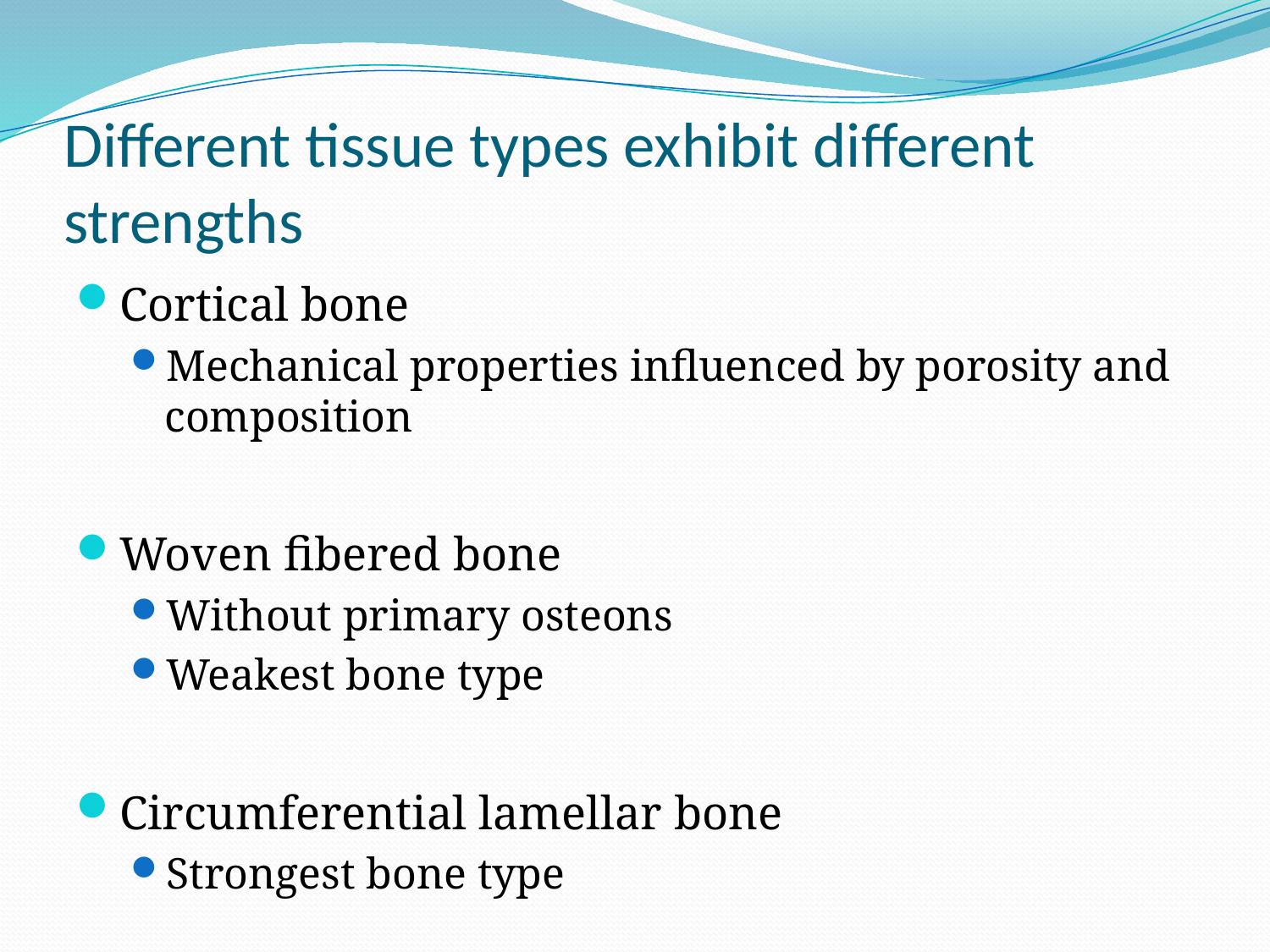

# Different tissue types exhibit different strengths
Cortical bone
Mechanical properties influenced by porosity and composition

Woven fibered bone
Without primary osteons
Weakest bone type

Circumferential lamellar bone
Strongest bone type